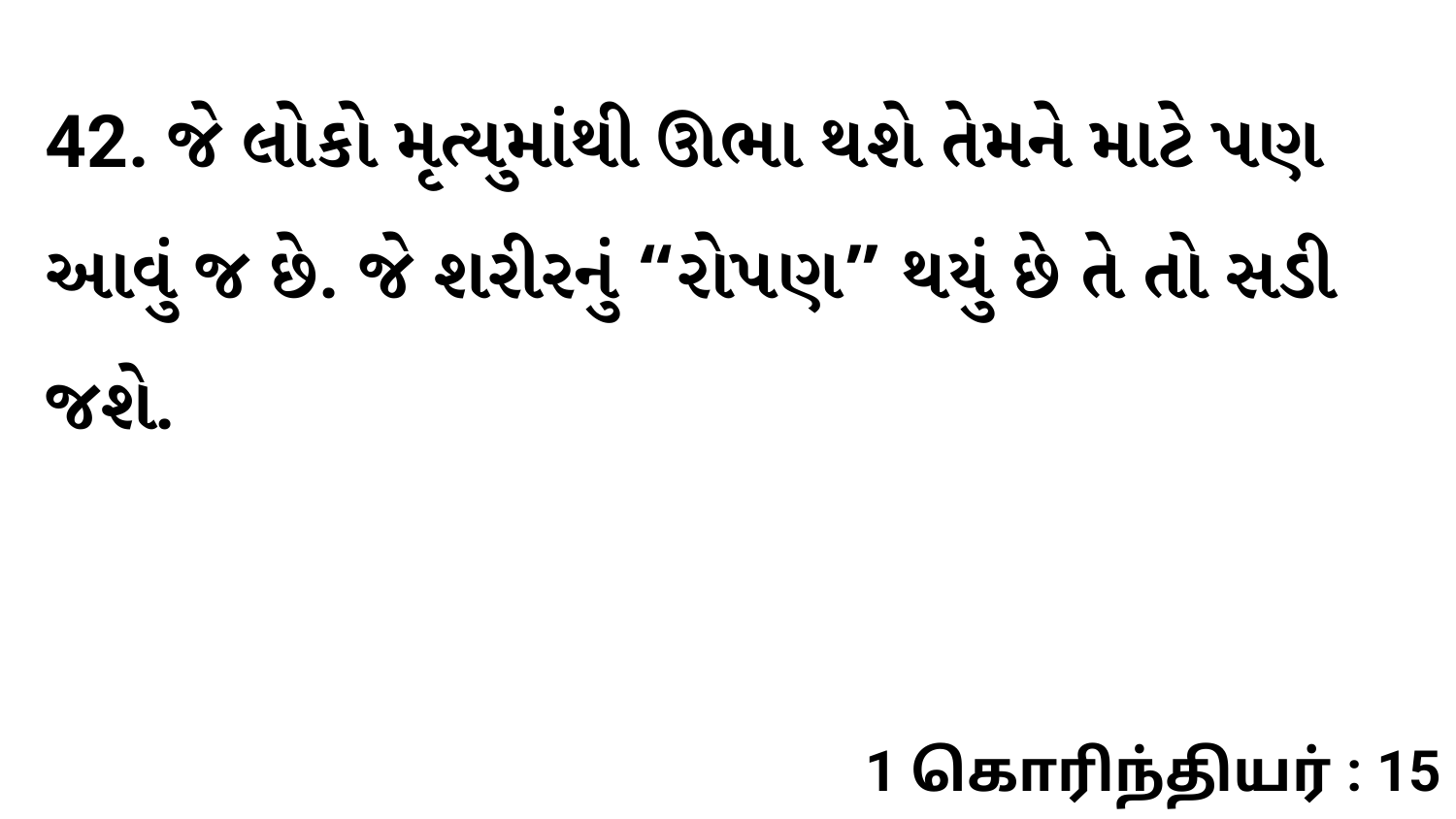

42. જે લોકો મૃત્યુમાંથી ઊભા થશે તેમને માટે પણ આવું જ છે. જે શરીરનું “રોપણ” થયું છે તે તો સડી જશે.
1 கொரிந்தியர் : 15